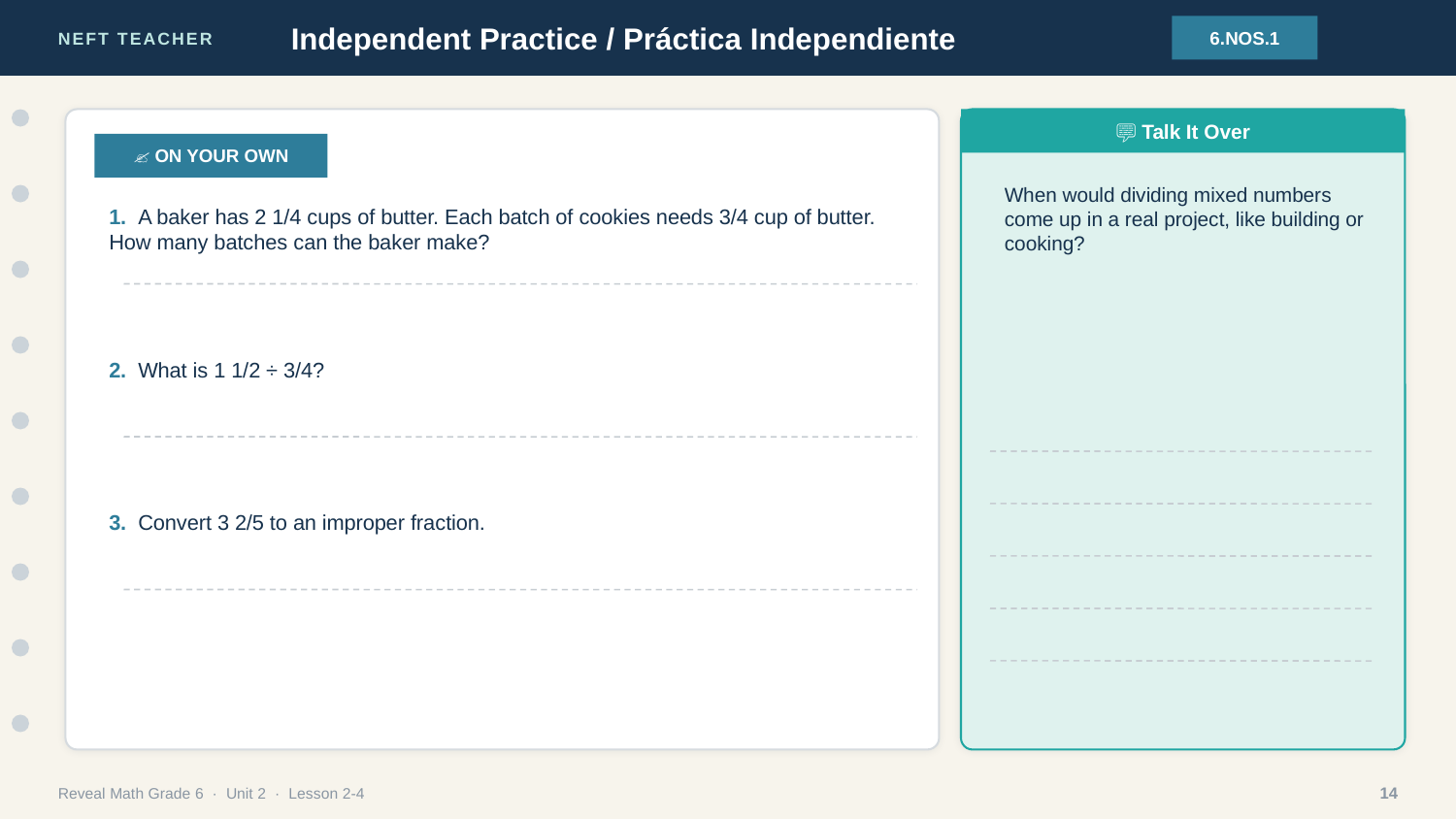

NEFT TEACHER
Independent Practice / Práctica Independiente
6.NOS.1

💬 Talk It Over
✍️ ON YOUR OWN
When would dividing mixed numbers come up in a real project, like building or cooking?

1.  A baker has 2 1/4 cups of butter. Each batch of cookies needs 3/4 cup of butter. How many batches can the baker make?

2.  What is 1 1/2 ÷ 3/4?

3.  Convert 3 2/5 to an improper fraction.

Reveal Math Grade 6  ·  Unit 2  ·  Lesson 2-4
14